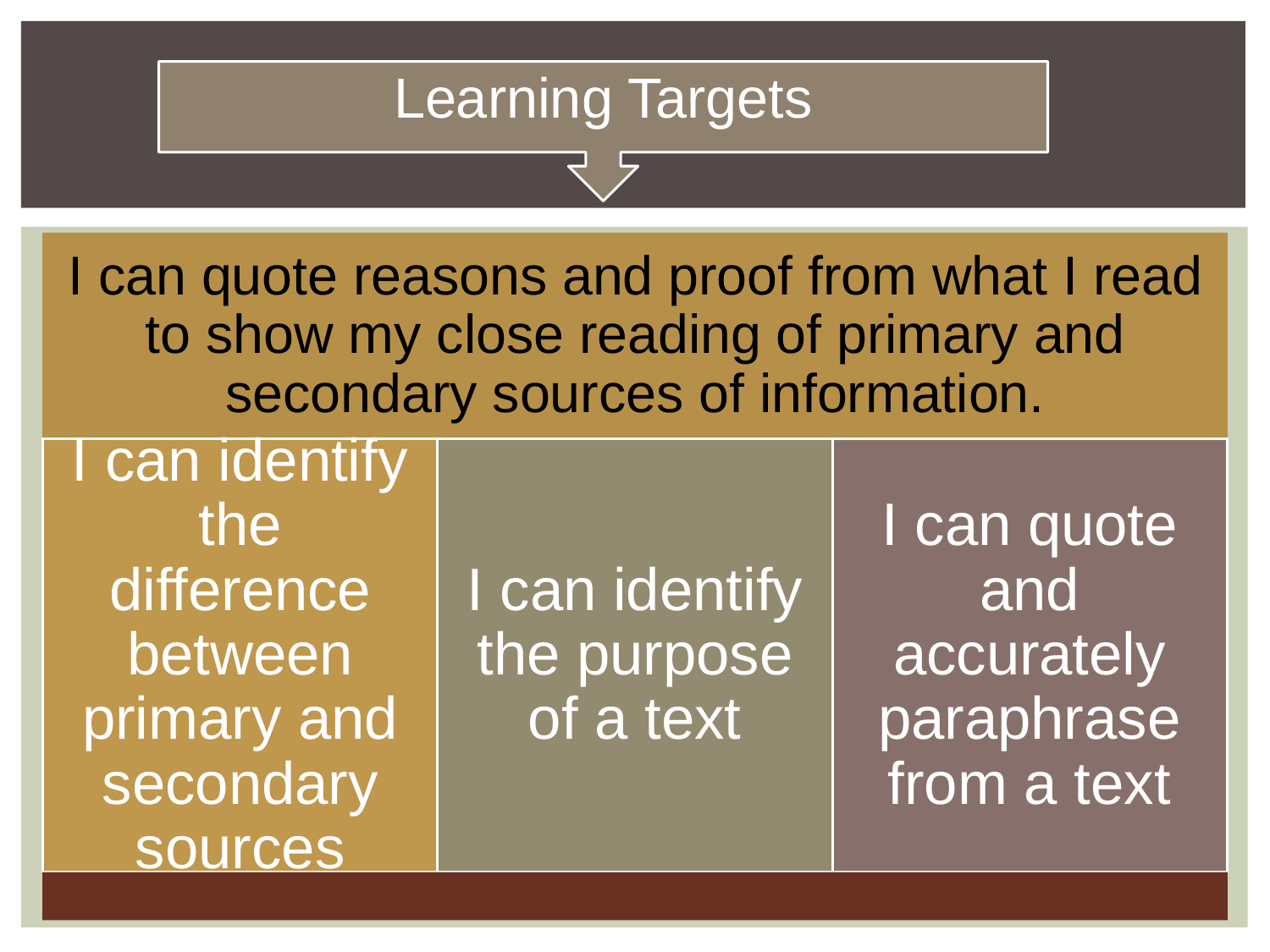

Learning Targets

I can quote reasons and proof from what I read to show my close reading of primary and secondary sources of information.
I can identify the difference between primary and secondary sources
I can identify the purpose of a text
I can quote and accurately paraphrase from a text